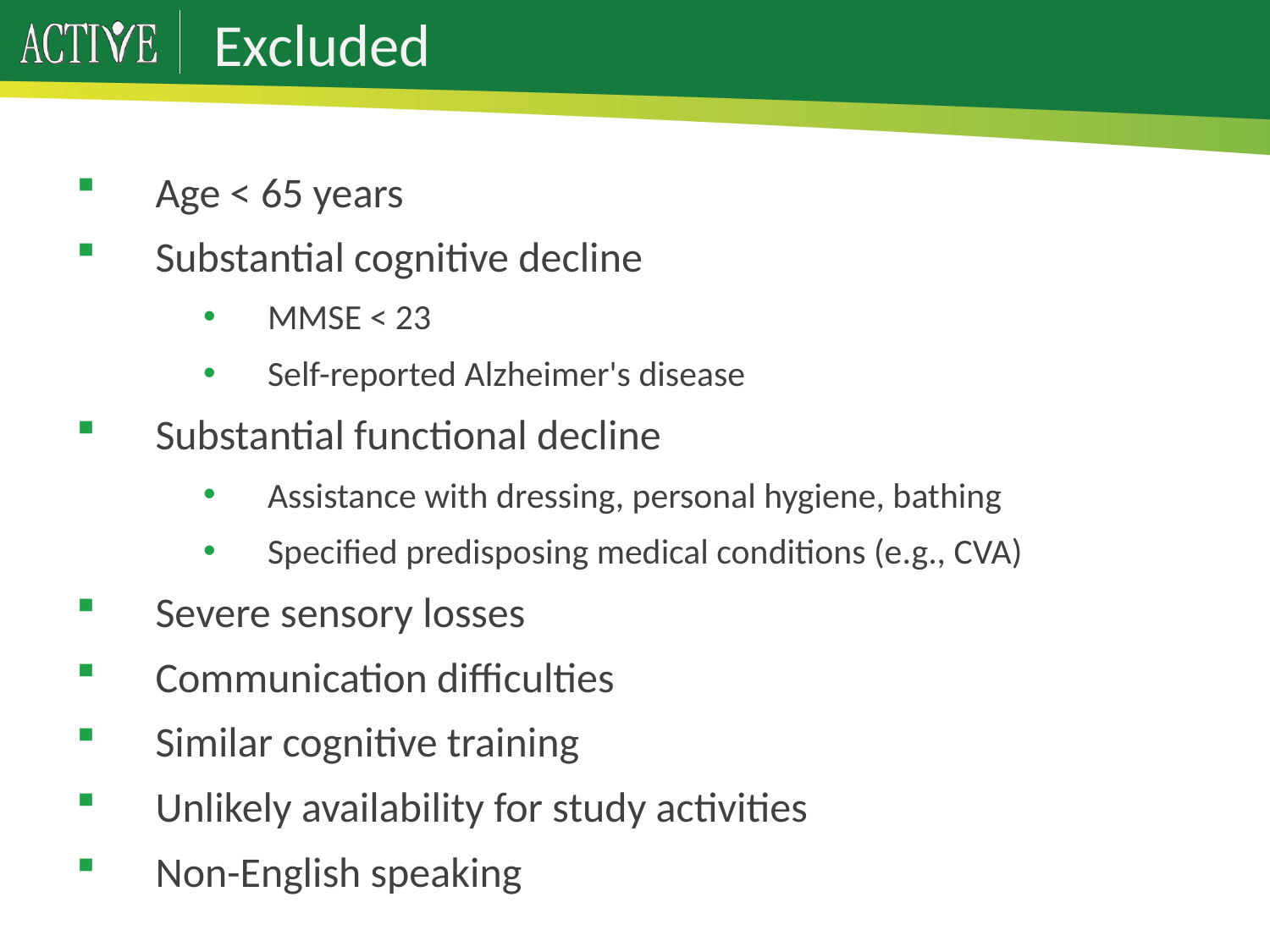

# Excluded
Age < 65 years
Substantial cognitive decline
MMSE < 23
Self-reported Alzheimer's disease
Substantial functional decline
Assistance with dressing, personal hygiene, bathing
Specified predisposing medical conditions (e.g., CVA)
Severe sensory losses
Communication difficulties
Similar cognitive training
Unlikely availability for study activities
Non-English speaking